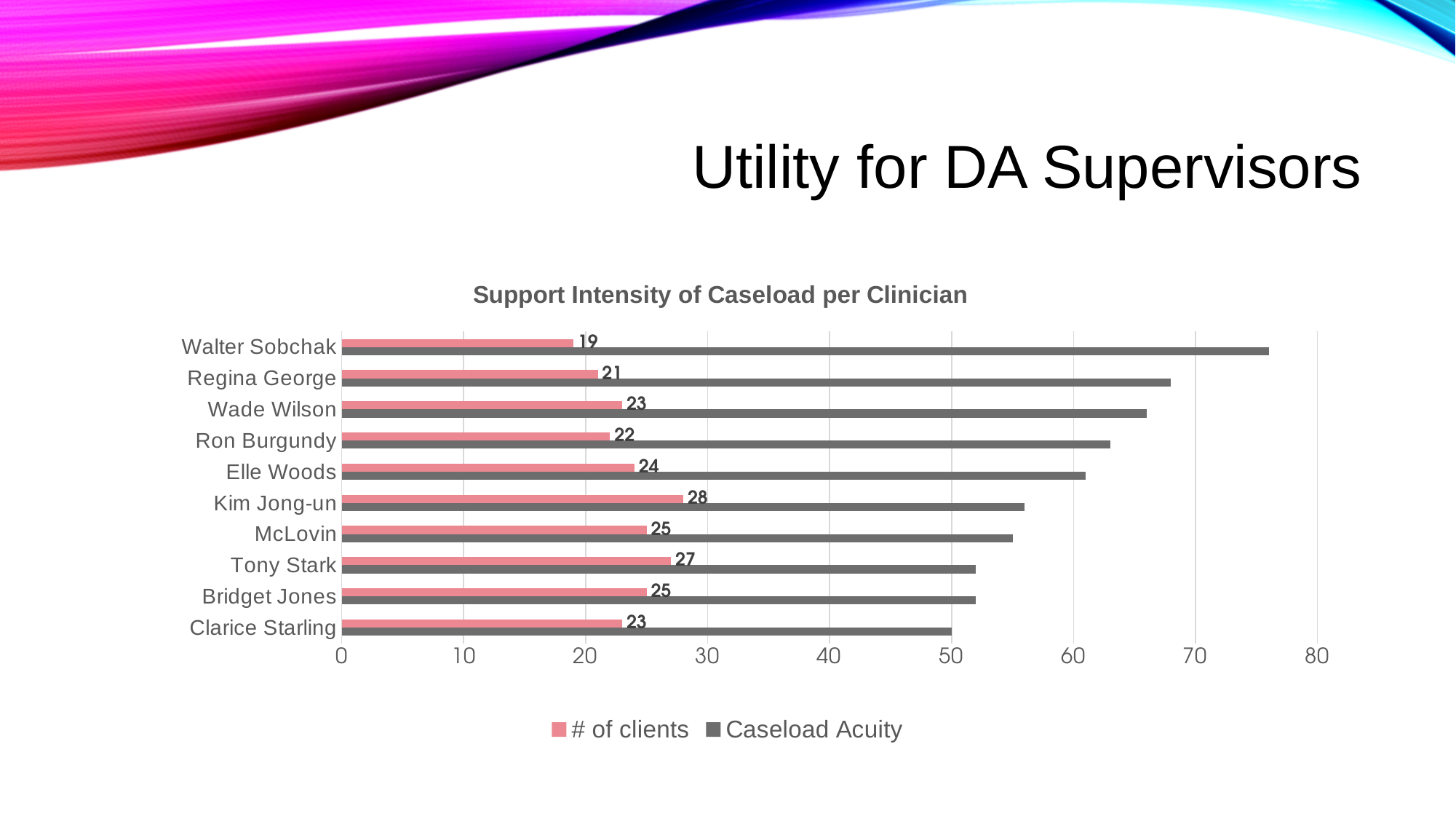

# Utility for DA Supervisors

### Chart: Support Intensity of Caseload per Clinician

| Category | Caseload Acuity | # of clients |
|---|---|---|
| Clarice Starling | 50.0 | 23.0 |
| Bridget Jones | 52.0 | 25.0 |
| Tony Stark | 52.0 | 27.0 |
| McLovin | 55.0 | 25.0 |
| Kim Jong-un | 56.0 | 28.0 |
| Elle Woods | 61.0 | 24.0 |
| Ron Burgundy | 63.0 | 22.0 |
| Wade Wilson | 66.0 | 23.0 |
| Regina George | 68.0 | 21.0 |
| Walter Sobchak | 76.0 | 19.0 |